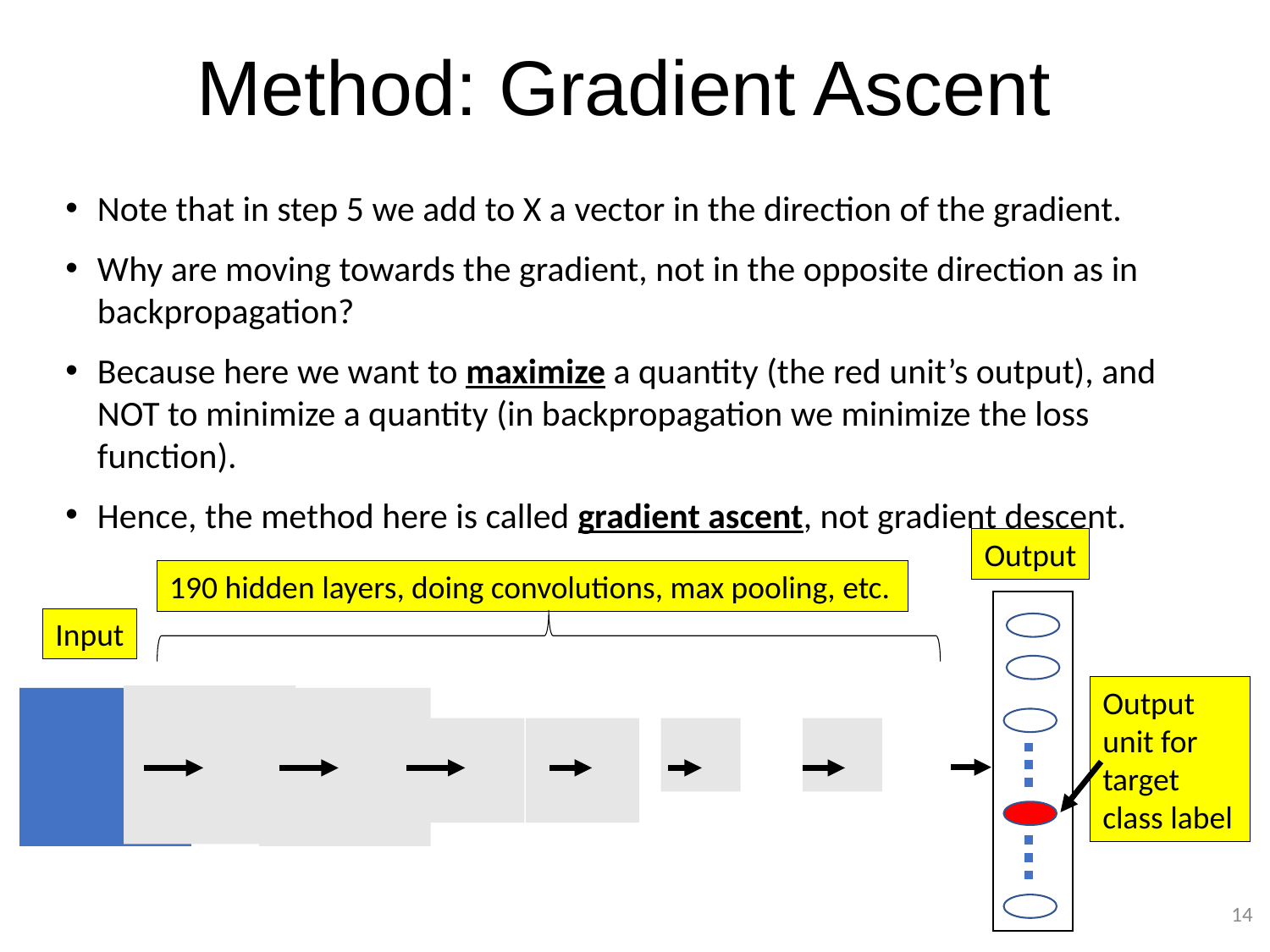

# Method: Gradient Ascent
Note that in step 5 we add to X a vector in the direction of the gradient.
Why are moving towards the gradient, not in the opposite direction as in backpropagation?
Because here we want to maximize a quantity (the red unit’s output), and NOT to minimize a quantity (in backpropagation we minimize the loss function).
Hence, the method here is called gradient ascent, not gradient descent.

Output
0

Output unit for target class label

190 hidden layers, doing convolutions, max pooling, etc.
Input

14